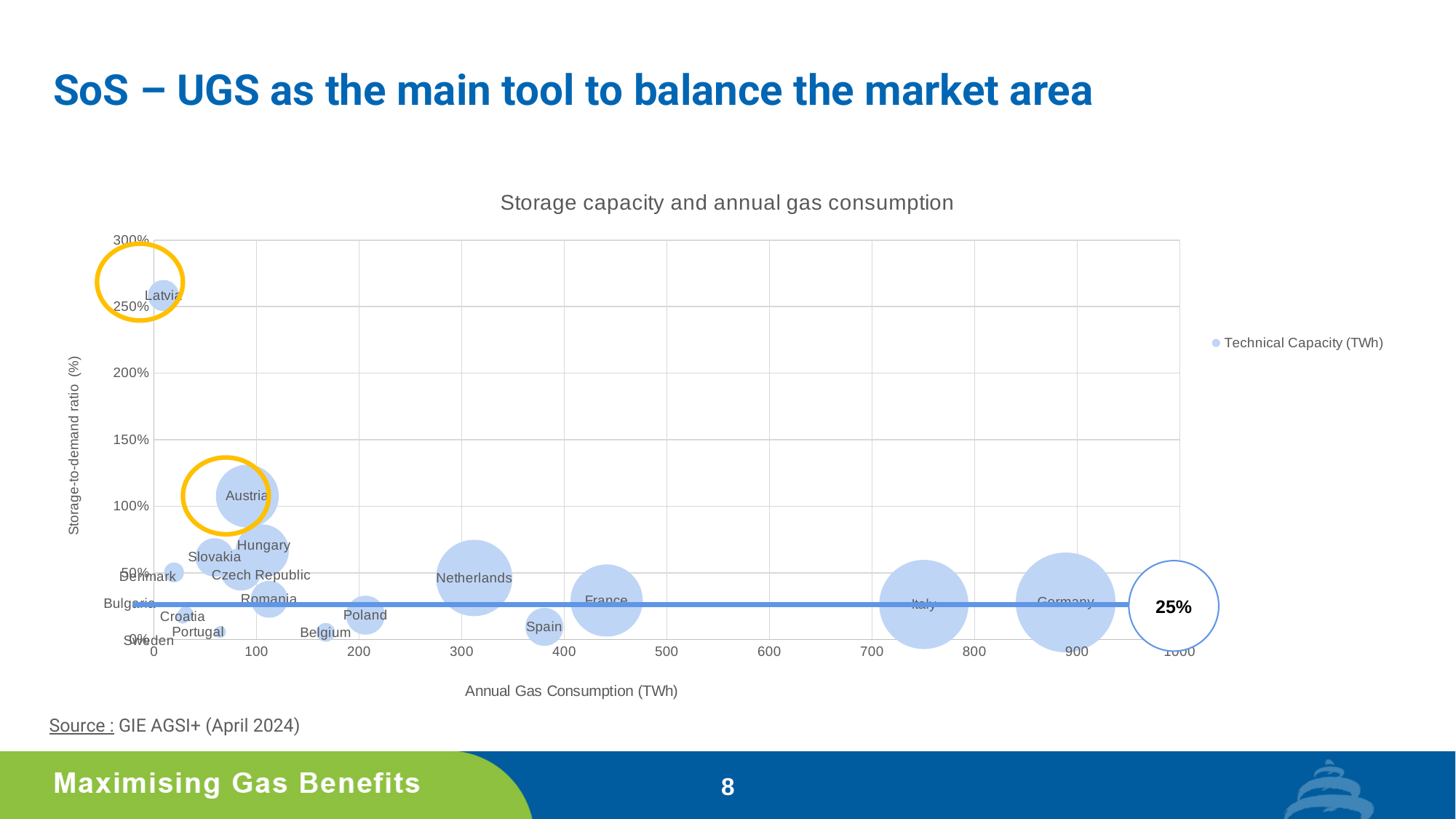

# SoS – UGS as the main tool to balance the market area

### Chart: Storage capacity and annual gas consumption

| Category |  |
|---|---|

25%
Source : GIE AGSI+ (April 2024)
8